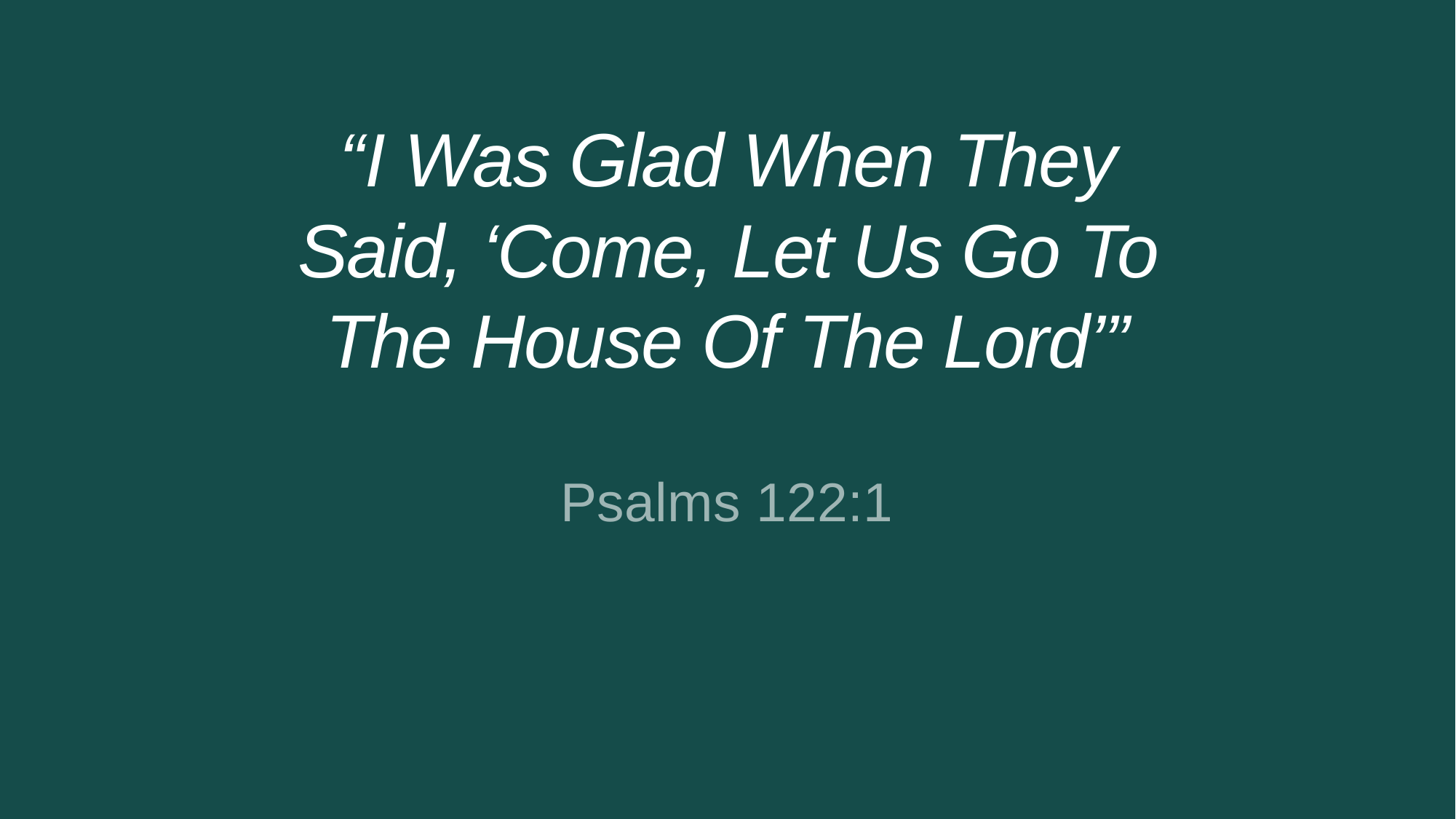

# “I Was Glad When They Said, ‘Come, Let Us Go To The House Of The Lord’”
Psalms 122:1